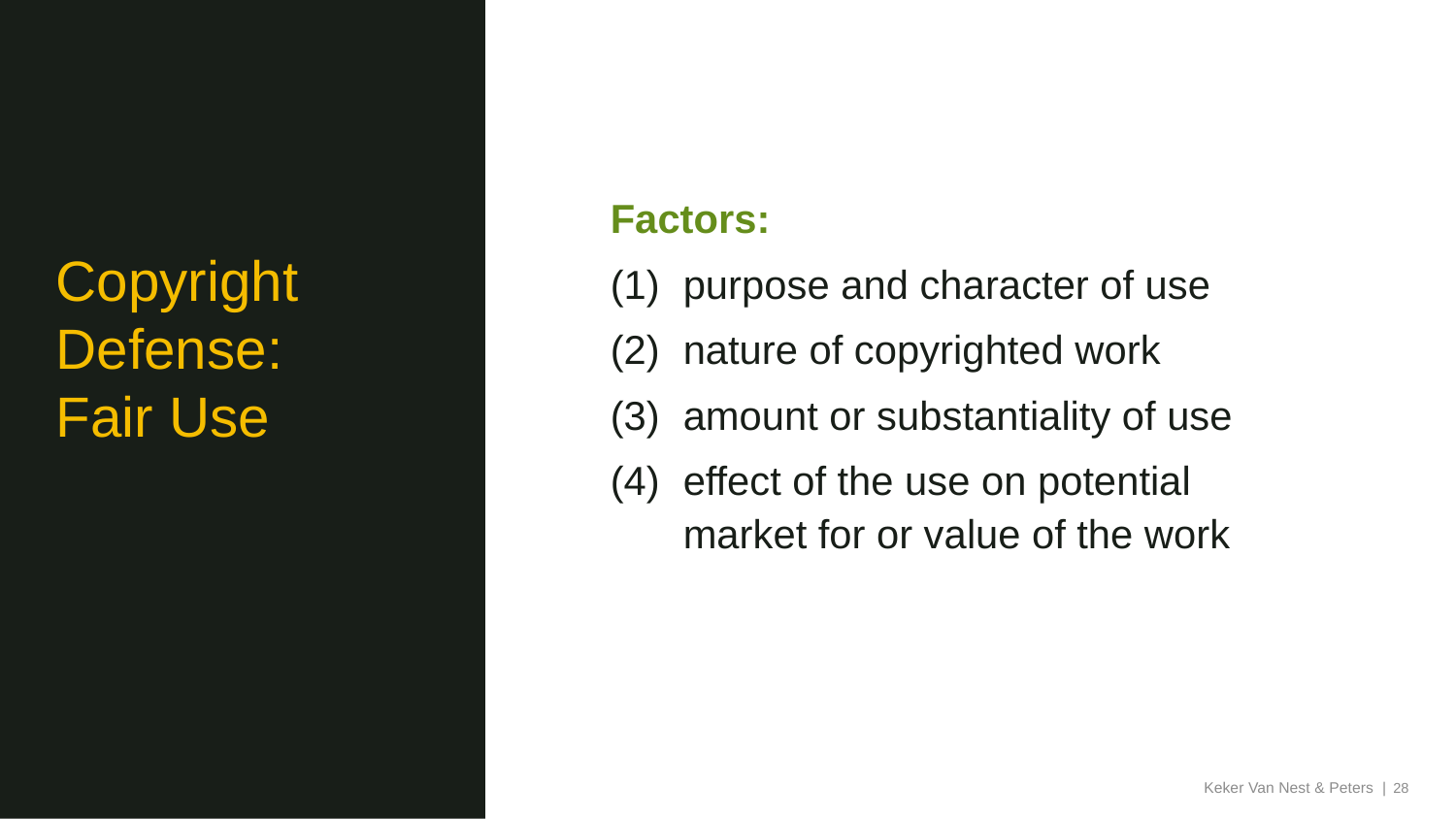

Factors:
purpose and character of use
nature of copyrighted work
amount or substantiality of use
effect of the use on potential market for or value of the work

# Copyright Defense: Fair Use

Keker Van Nest & Peters  |
28